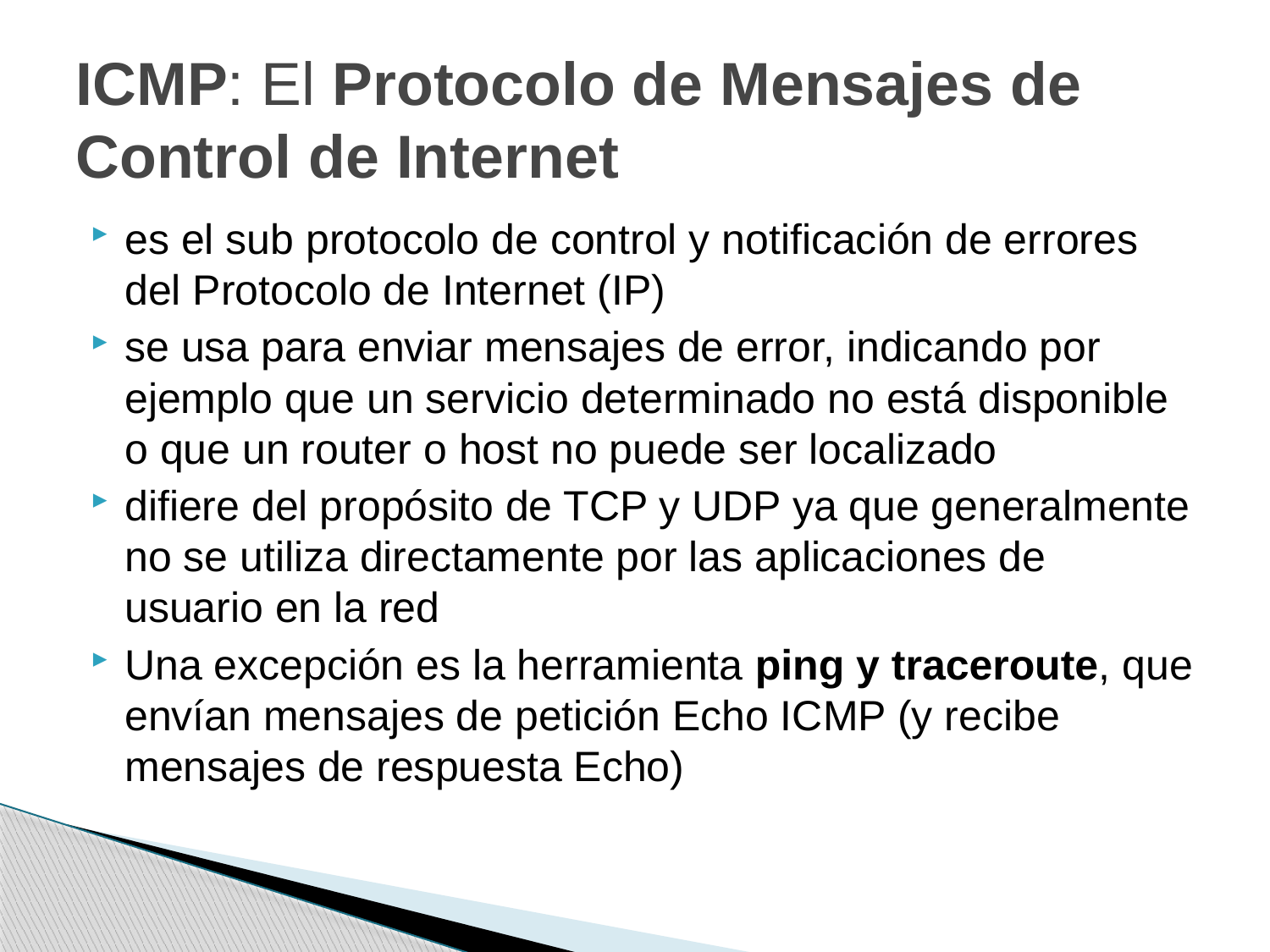

# ICMP: El Protocolo de Mensajes de Control de Internet
es el sub protocolo de control y notificación de errores del Protocolo de Internet (IP)
se usa para enviar mensajes de error, indicando por ejemplo que un servicio determinado no está disponible o que un router o host no puede ser localizado
difiere del propósito de TCP y UDP ya que generalmente no se utiliza directamente por las aplicaciones de usuario en la red
Una excepción es la herramienta ping y traceroute, que envían mensajes de petición Echo ICMP (y recibe mensajes de respuesta Echo)